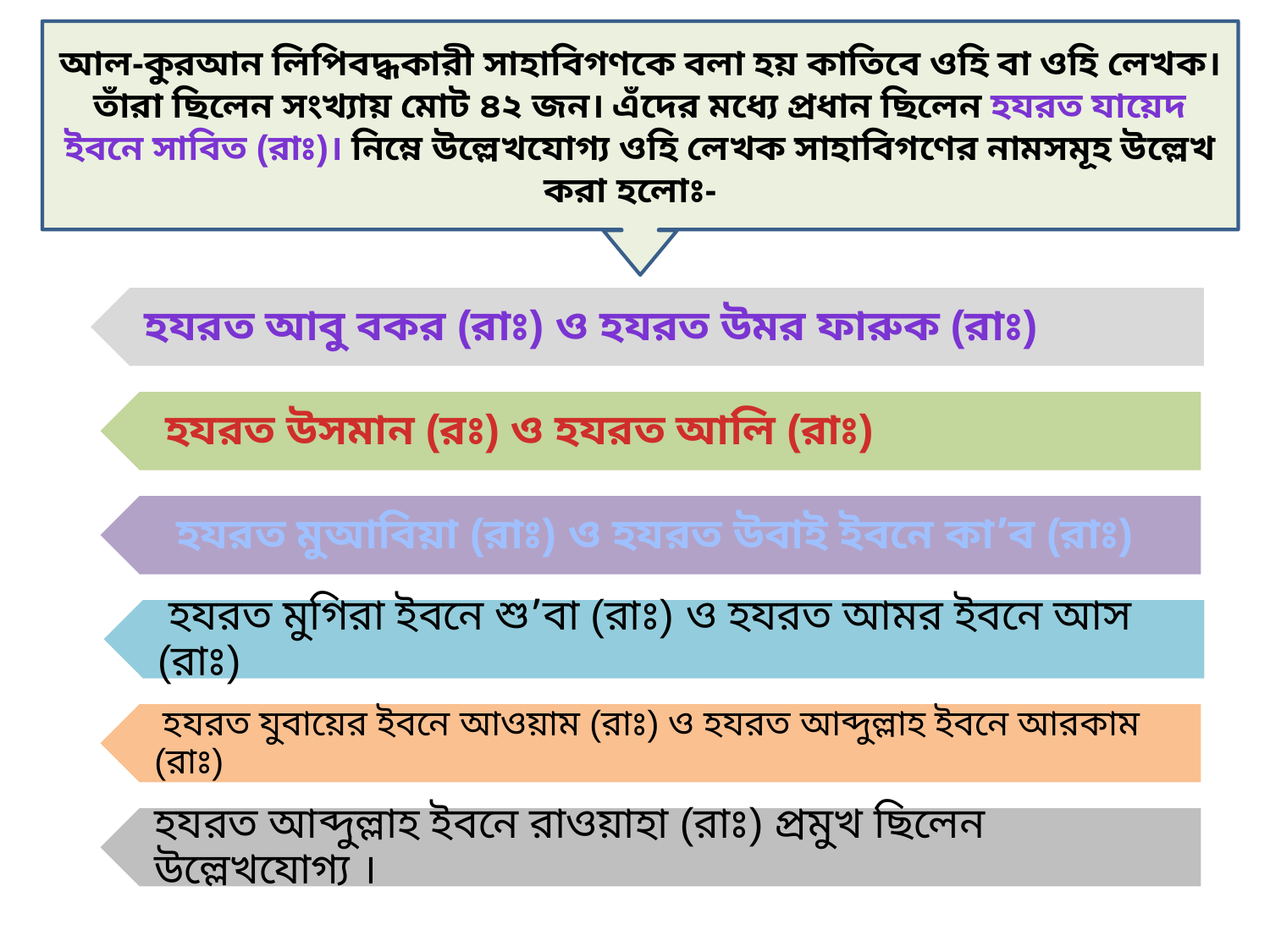

আল-কুরআন লিপিবদ্ধকারী সাহাবিগণকে বলা হয় কাতিবে ওহি বা ওহি লেখক। তাঁরা ছিলেন সংখ্যায় মোট ৪২ জন। এঁদের মধ্যে প্রধান ছিলেন হযরত যায়েদ ইবনে সাবিত (রাঃ)। নিম্নে উল্লেখযোগ্য ওহি লেখক সাহাবিগণের নামসমূহ উল্লেখ করা হলোঃ-
হযরত আবু বকর (রাঃ) ও হযরত উমর ফারুক (রাঃ)
 হযরত উসমান (রঃ) ও হযরত আলি (রাঃ)
  হযরত মুআবিয়া (রাঃ) ও হযরত উবাই ইবনে কা’ব (রাঃ)
 হযরত মুগিরা ইবনে শু’বা (রাঃ) ও হযরত আমর ইবনে আস (রাঃ)
 হযরত যুবায়ের ইবনে আওয়াম (রাঃ) ও হযরত আব্দুল্লাহ ইবনে আরকাম (রাঃ)
হযরত আব্দুল্লাহ ইবনে রাওয়াহা (রাঃ) প্রমুখ ছিলেন উল্লেখযোগ্য ।